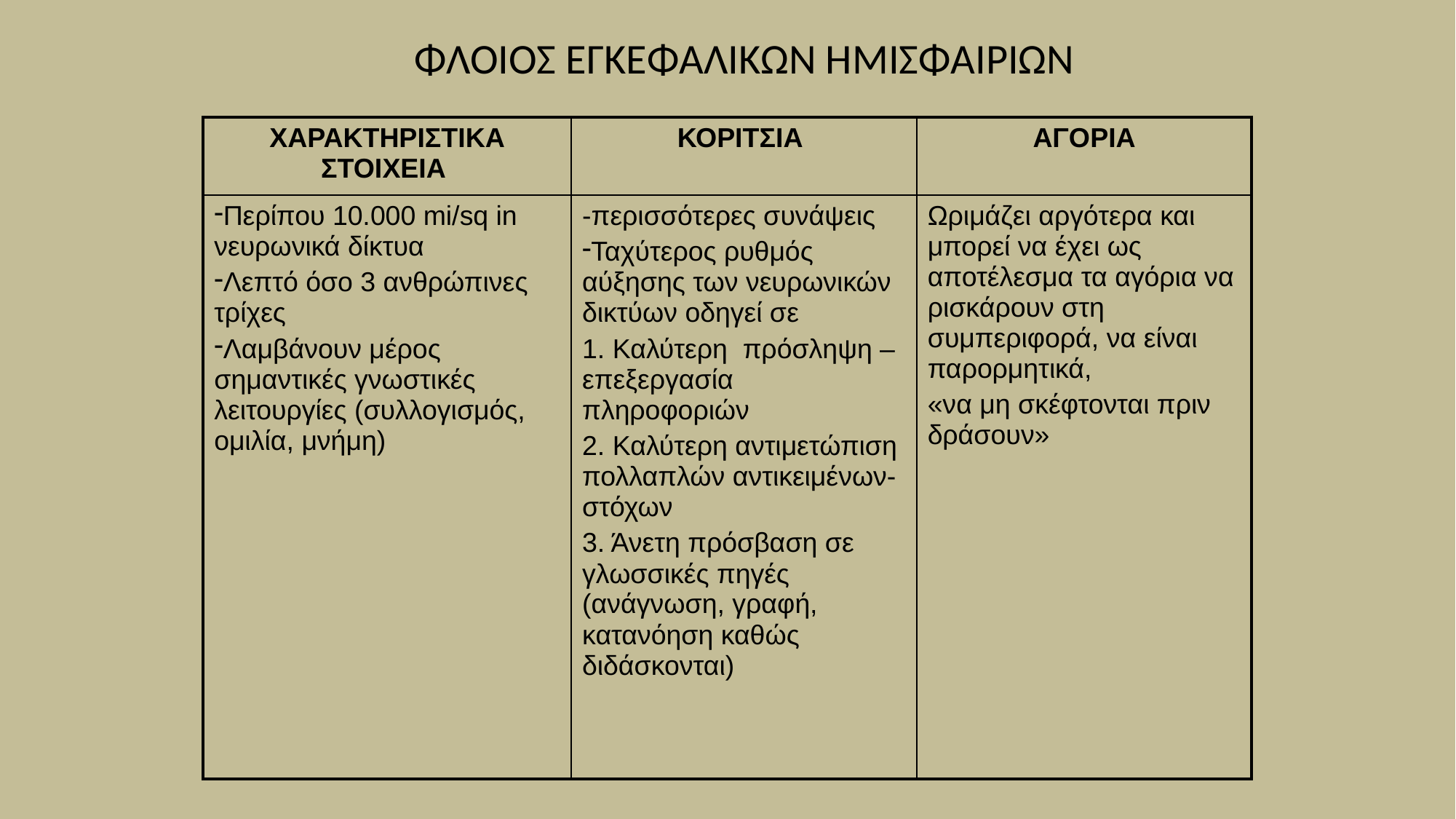

# ΦΛΟΙΟΣ ΕΓΚΕΦΑΛΙΚΩΝ ΗΜΙΣΦΑΙΡΙΩΝ
| ΧΑΡΑΚΤΗΡΙΣΤΙΚΑ ΣΤΟΙΧΕΙΑ | ΚΟΡΙΤΣΙΑ | ΑΓΟΡΙΑ |
| --- | --- | --- |
| Περίπου 10.000 mi/sq in νευρωνικά δίκτυα Λεπτό όσο 3 ανθρώπινες τρίχες Λαμβάνουν μέρος σημαντικές γνωστικές λειτουργίες (συλλογισμός, ομιλία, μνήμη) | -περισσότερες συνάψεις Ταχύτερος ρυθμός αύξησης των νευρωνικών δικτύων οδηγεί σε 1. Καλύτερη πρόσληψη –επεξεργασία πληροφοριών 2. Καλύτερη αντιμετώπιση πολλαπλών αντικειμένων-στόχων 3. Άνετη πρόσβαση σε γλωσσικές πηγές (ανάγνωση, γραφή, κατανόηση καθώς διδάσκονται) | Ωριμάζει αργότερα και μπορεί να έχει ως αποτέλεσμα τα αγόρια να ρισκάρουν στη συμπεριφορά, να είναι παρορμητικά, «να μη σκέφτονται πριν δράσουν» |